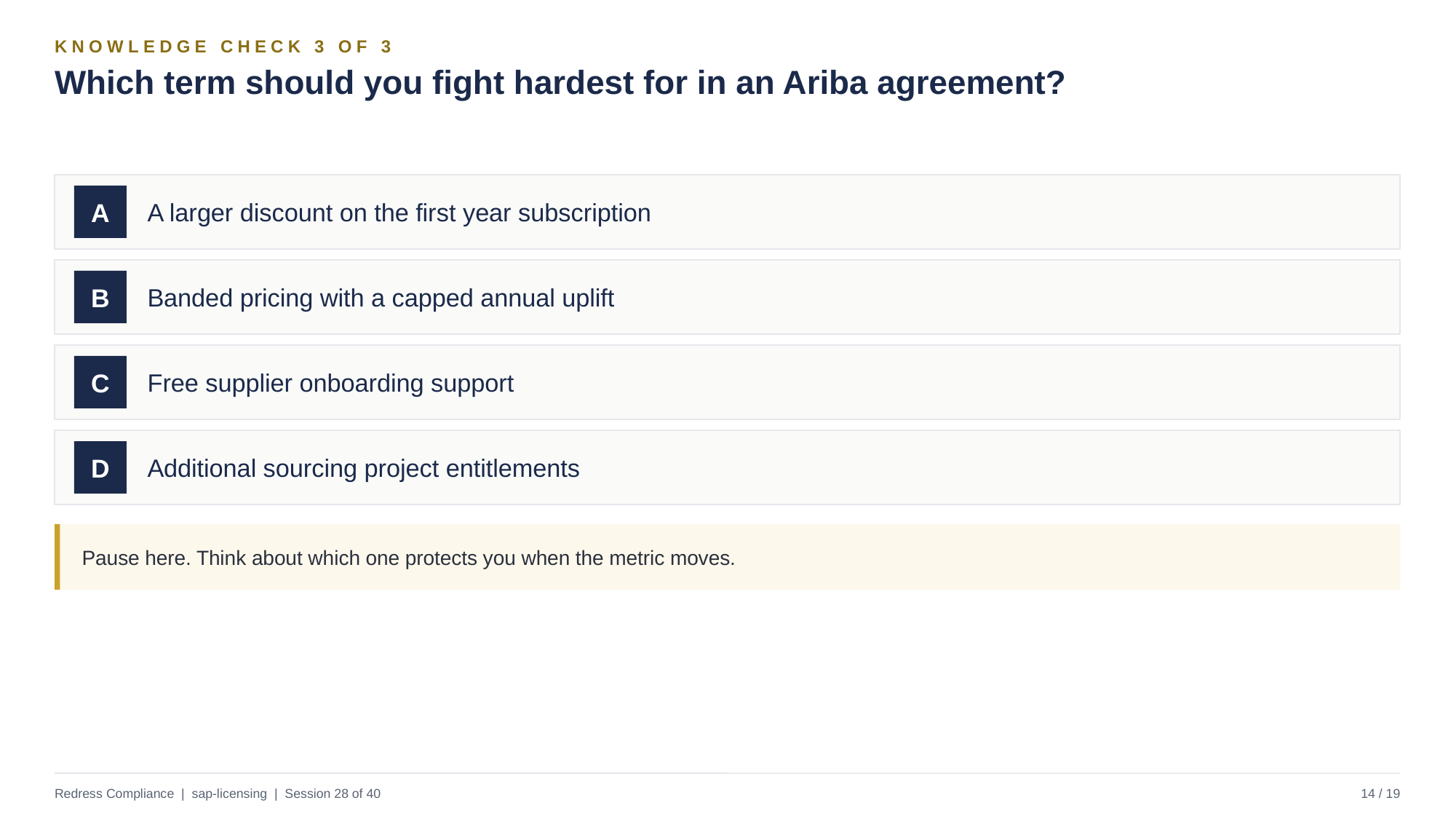

KNOWLEDGE CHECK 3 OF 3
Which term should you fight hardest for in an Ariba agreement?

A larger discount on the first year subscription

A

Banded pricing with a capped annual uplift

B

Free supplier onboarding support

C

Additional sourcing project entitlements

D

Pause here. Think about which one protects you when the metric moves.

Redress Compliance  |  sap-licensing  |  Session 28 of 40
14 / 19